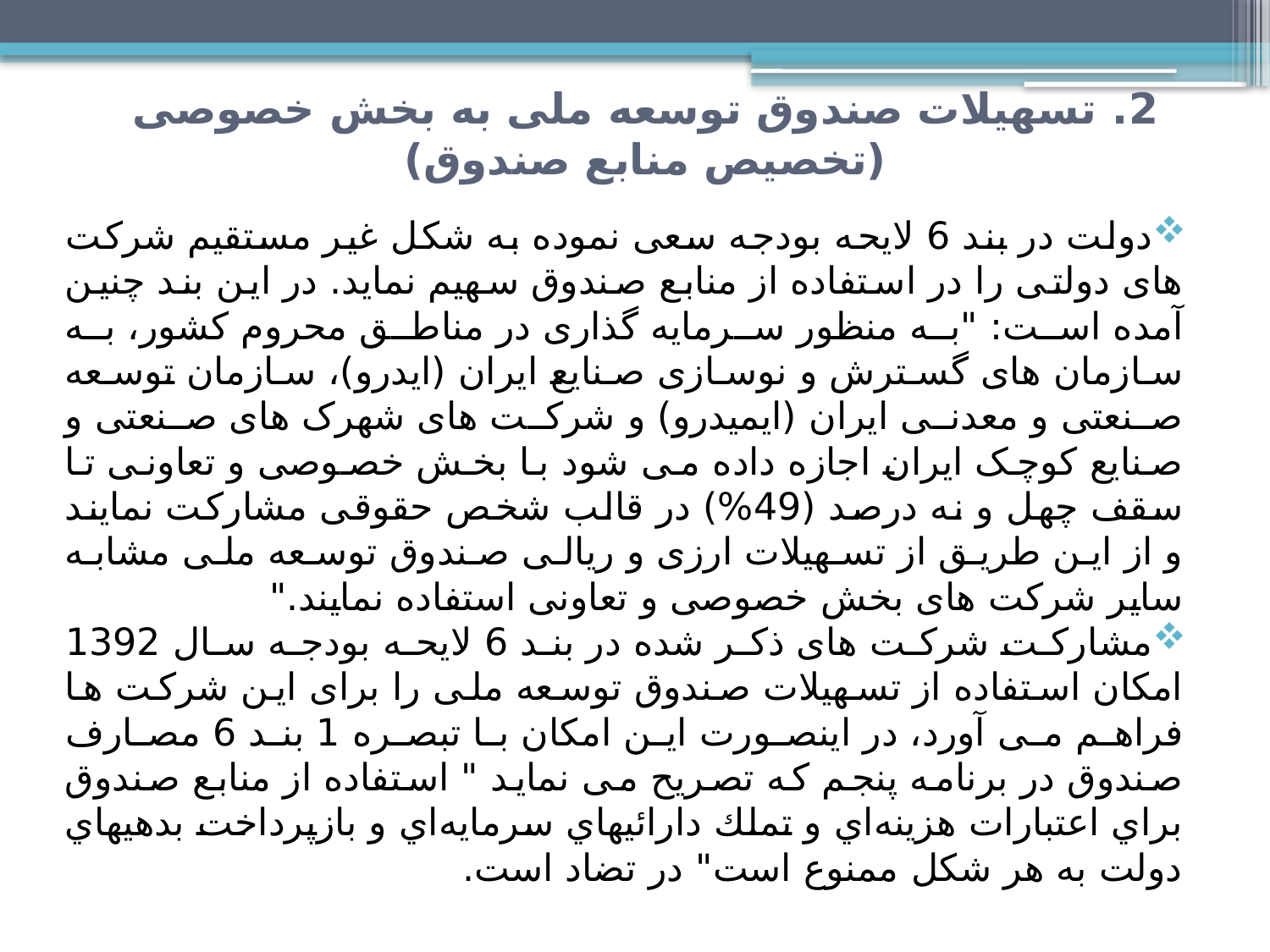

2. تسهیلات صندوق توسعه ملی به بخش خصوصی
(تخصیص منابع صندوق)
دولت در بند 6 لایحه بودجه سعی نموده به شکل غیر مستقیم شرکت های دولتی را در استفاده از منابع صندوق سهیم نماید. در این بند چنین آمده است: "به منظور سرمایه گذاری در مناطق محروم کشور، به سازمان های گسترش و نوسازی صنایع ایران (ایدرو)، سازمان توسعه صنعتی و معدنی ایران (ایمیدرو) و شرکت های شهرک های صنعتی و صنایع کوچک ایران اجازه داده می شود با بخش خصوصی و تعاونی تا سقف چهل و نه درصد (49%) در قالب شخص حقوقی مشارکت نمایند و از این طریق از تسهیلات ارزی و ریالی صندوق توسعه ملی مشابه سایر شرکت های بخش خصوصی و تعاونی استفاده نمایند."
مشارکت شرکت های ذکر شده در بند 6 لایحه بودجه سال 1392 امکان استفاده از تسهیلات صندوق توسعه ملی را برای این شرکت ها فراهم می آورد، در اینصورت این امکان با تبصره 1 بند 6 مصارف صندوق در برنامه پنجم که تصریح می نماید " استفاده از منابع صندوق براي اعتبارات هزينه‌اي و تملك دارائيهاي سرمايه‌اي و بازپرداخت بدهيهاي دولت به هر شكل ممنوع است" در تضاد است.